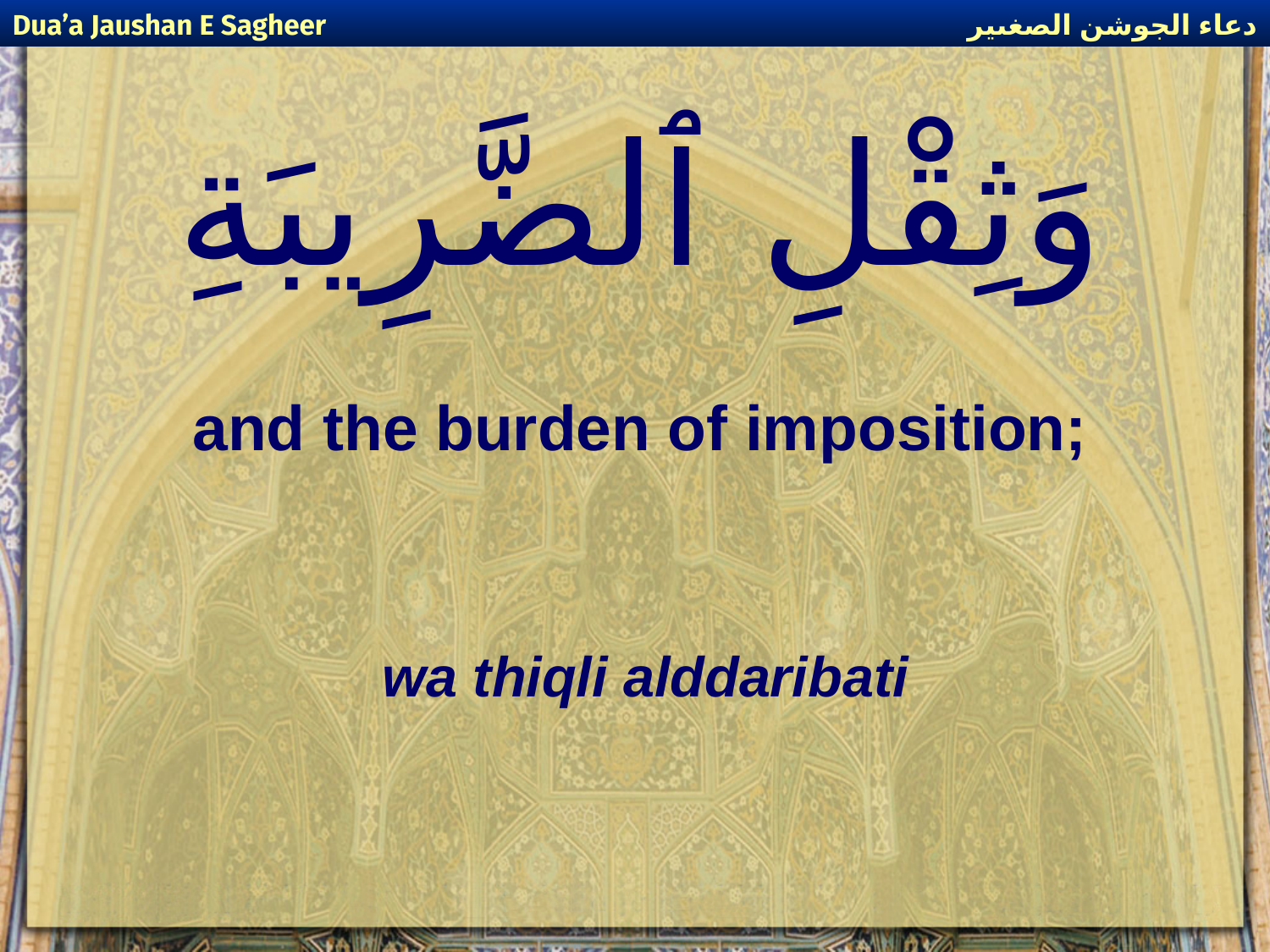

دعاء الجوشن الصغىير
Dua’a Jaushan E Sagheer
# وَثِقْلِ ٱلضَّرِيبَةِ
and the burden of imposition;
wa thiqli alddaribati